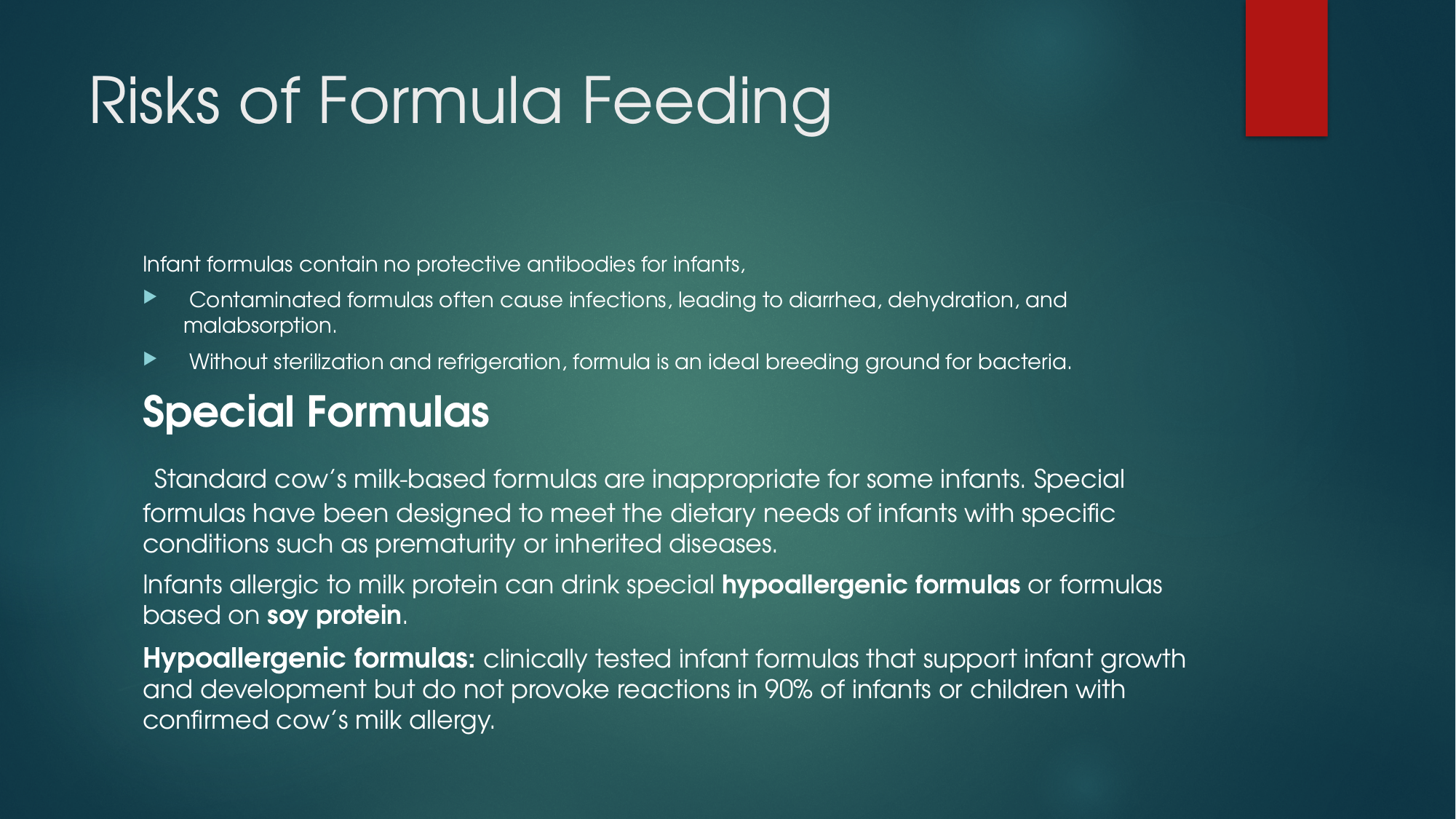

# Risks of Formula Feeding
Infant formulas contain no protective antibodies for infants,
 Contaminated formulas often cause infections, leading to diarrhea, dehydration, and malabsorption.
 Without sterilization and refrigeration, formula is an ideal breeding ground for bacteria.
Special Formulas
 Standard cow’s milk-based formulas are inappropriate for some infants. Special formulas have been designed to meet the dietary needs of infants with specific conditions such as prematurity or inherited diseases.
Infants allergic to milk protein can drink special hypoallergenic formulas or formulas based on soy protein.
Hypoallergenic formulas: clinically tested infant formulas that support infant growth and development but do not provoke reactions in 90% of infants or children with confirmed cow’s milk allergy.